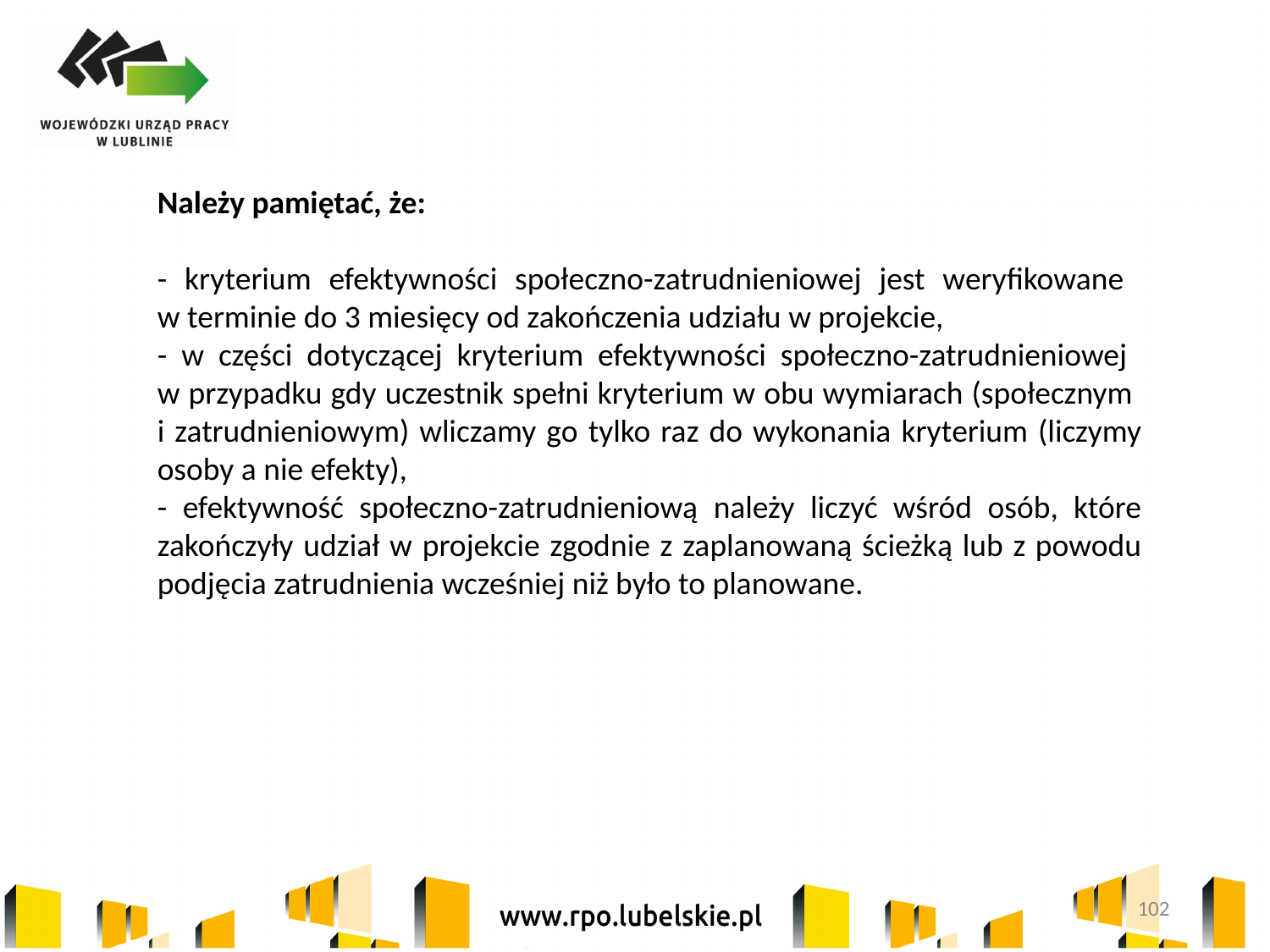

Należy pamiętać, że:

- kryterium efektywności społeczno-zatrudnieniowej jest weryfikowane
w terminie do 3 miesięcy od zakończenia udziału w projekcie,
- w części dotyczącej kryterium efektywności społeczno-zatrudnieniowej
w przypadku gdy uczestnik spełni kryterium w obu wymiarach (społecznym
i zatrudnieniowym) wliczamy go tylko raz do wykonania kryterium (liczymy osoby a nie efekty),
- efektywność społeczno-zatrudnieniową należy liczyć wśród osób, które zakończyły udział w projekcie zgodnie z zaplanowaną ścieżką lub z powodu podjęcia zatrudnienia wcześniej niż było to planowane.

102